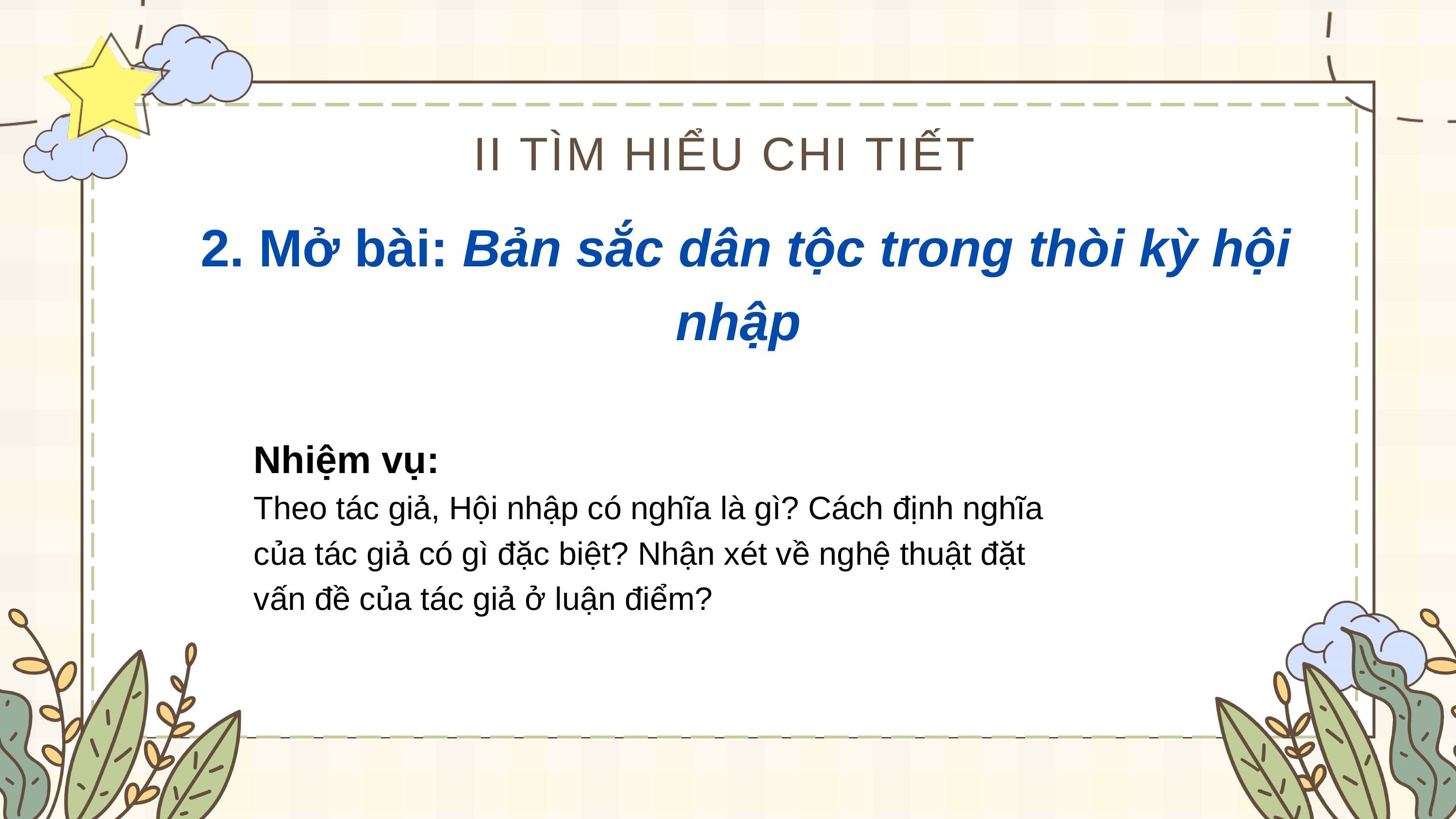

II TÌM HIỂU CHI TIẾT
2. Mở bài: Bản sắc dân tộc trong thòi kỳ hội nhập
Nhiệm vụ:
Theo tác giả, Hội nhập có nghĩa là gì? Cách định nghĩa của tác giả có gì đặc biệt? Nhận xét về nghệ thuật đặt vấn đề của tác giả ở luận điểm?